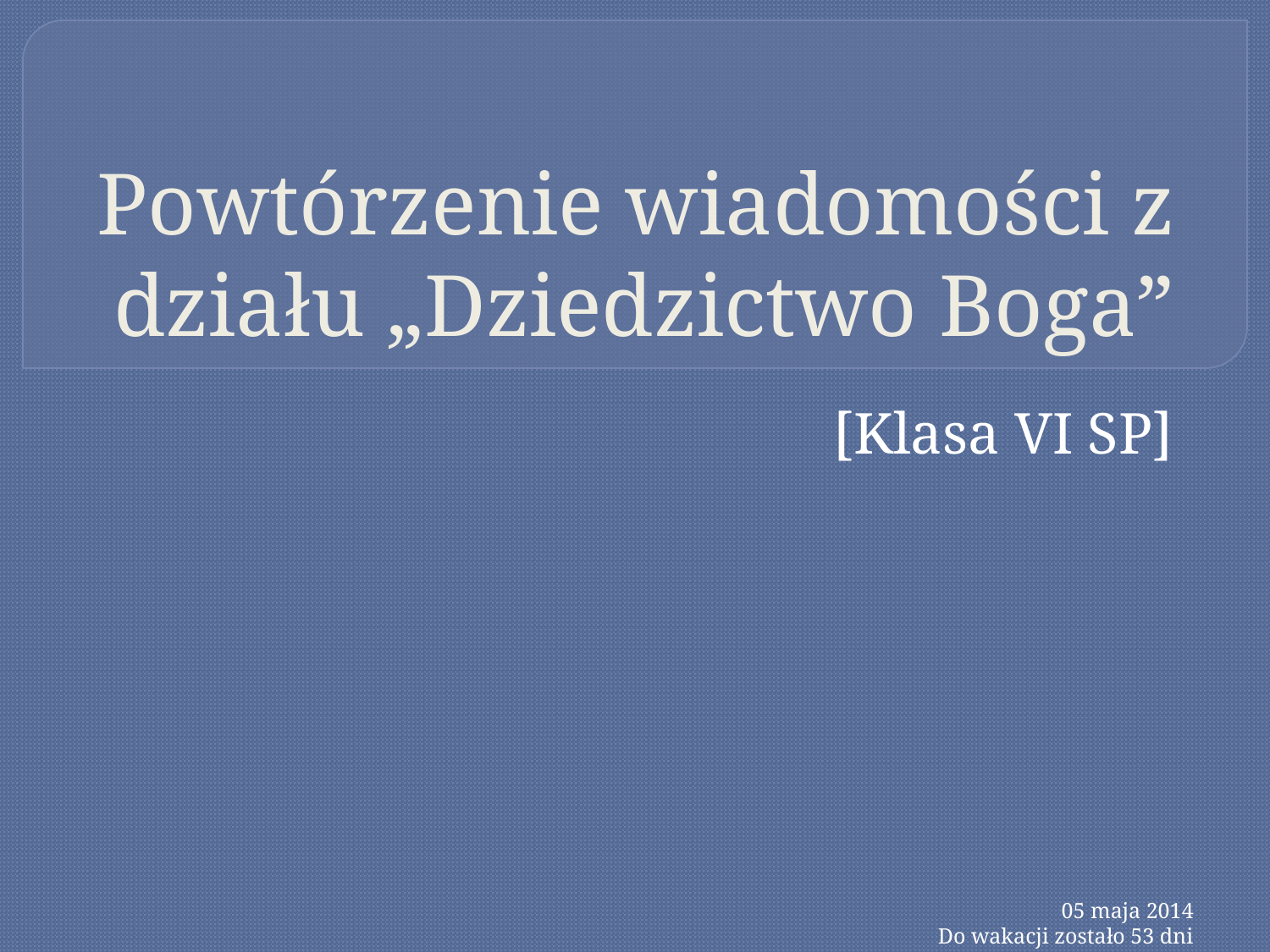

# Powtórzenie wiadomości z działu „Dziedzictwo Boga”
[Klasa VI SP]
05 maja 2014
Do wakacji zostało 53 dni